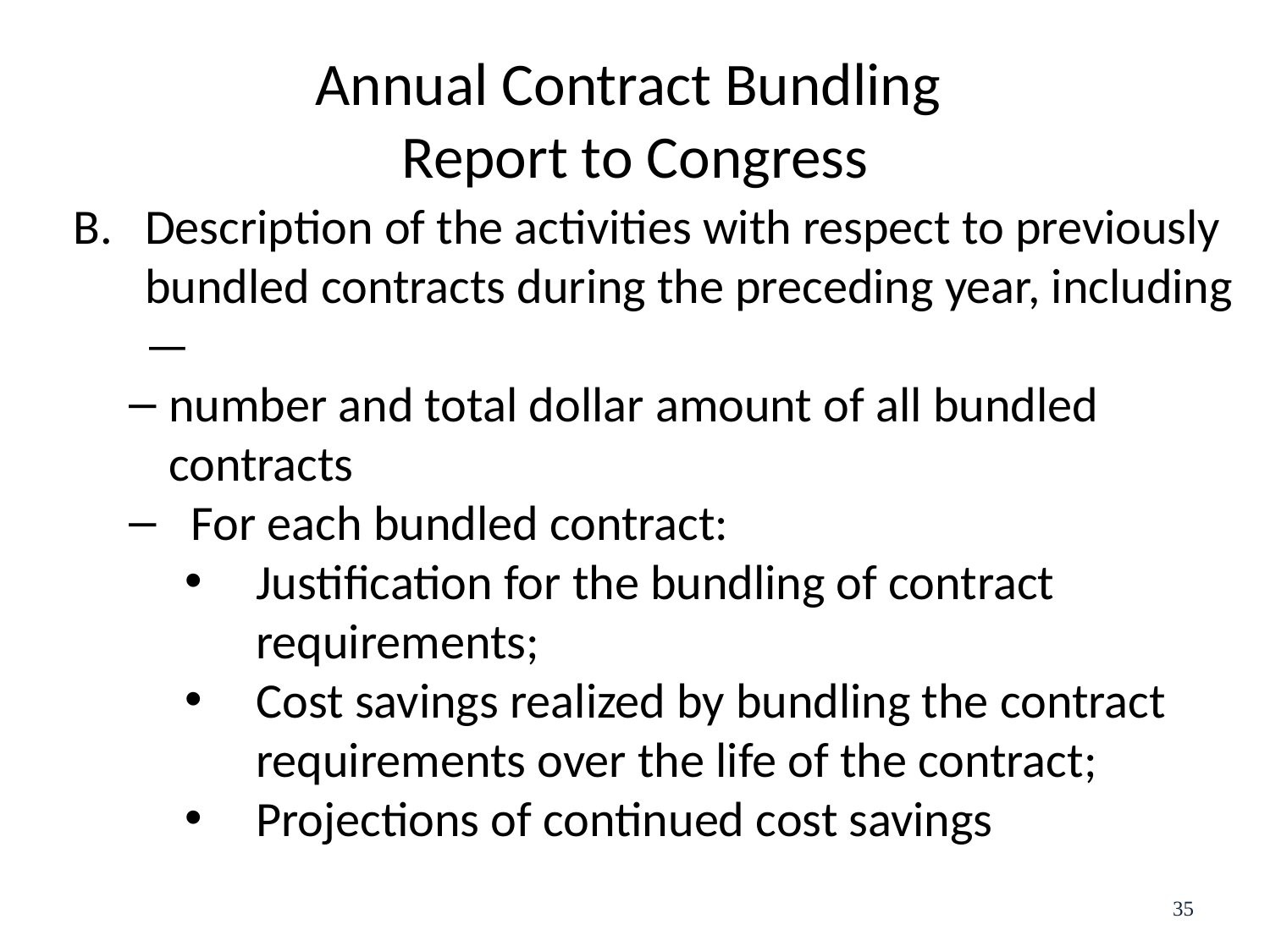

# Annual Contract Bundling Report to Congress
Description of the activities with respect to previously bundled contracts during the preceding year, including—
number and total dollar amount of all bundled contracts
  For each bundled contract:
Justification for the bundling of contract requirements;
Cost savings realized by bundling the contract requirements over the life of the contract;
Projections of continued cost savings
35